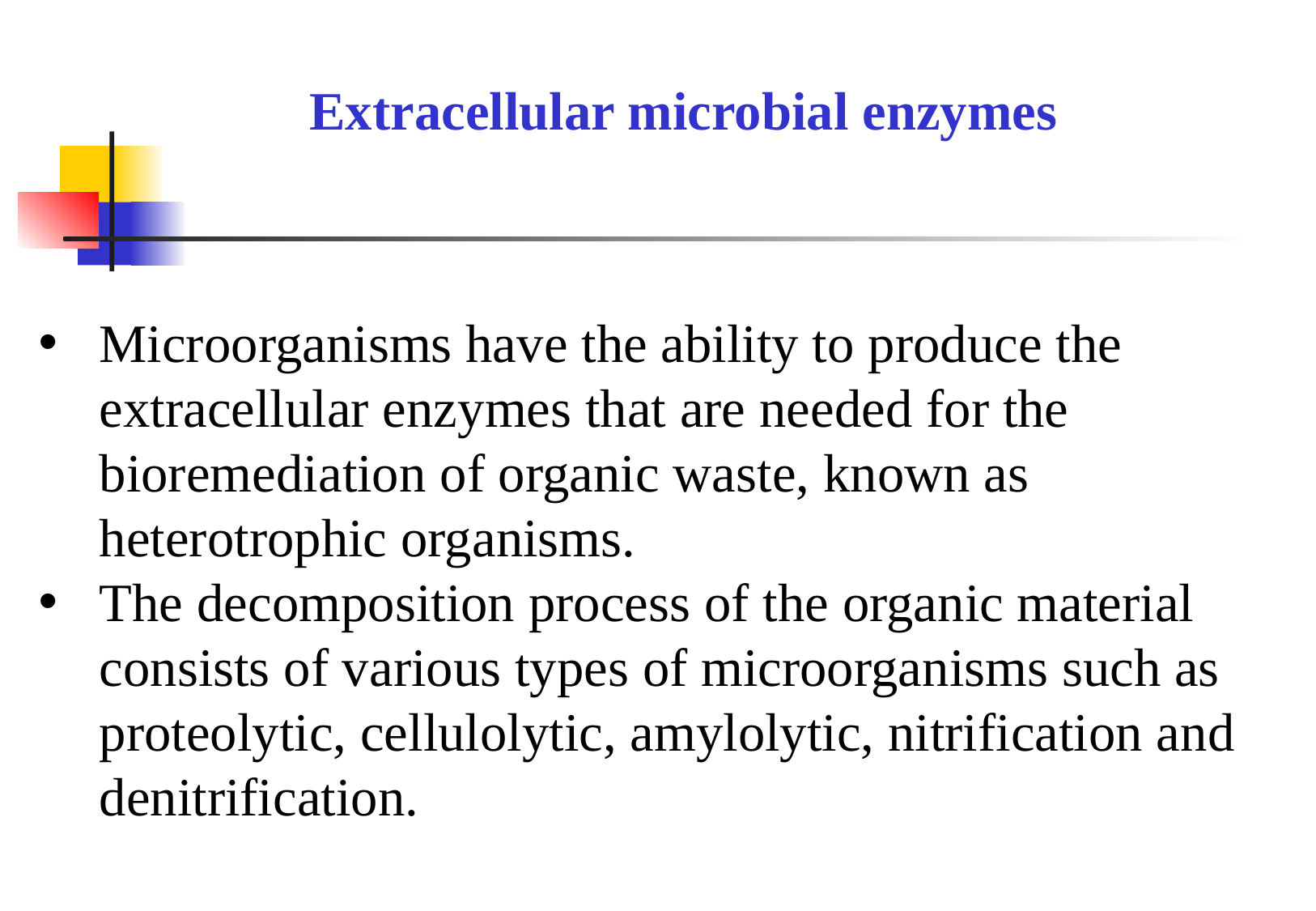

Extracellular microbial enzymes

Microorganisms have the ability to produce the extracellular enzymes that are needed for the bioremediation of organic waste, known as heterotrophic organisms.
The decomposition process of the organic material consists of various types of microorganisms such as proteolytic, cellulolytic, amylolytic, nitrification and denitrification.